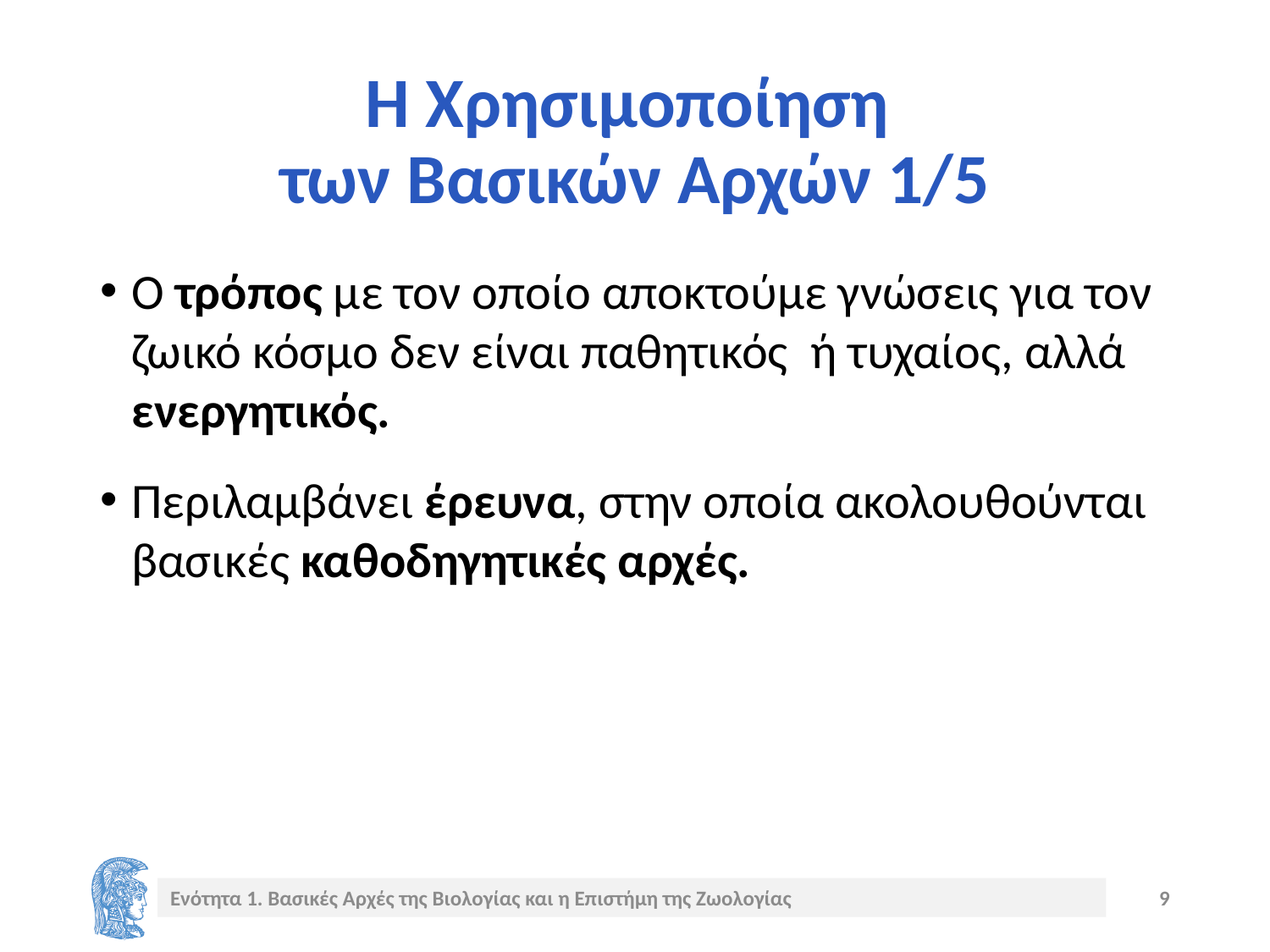

# Η Χρησιμοποίηση των Βασικών Αρχών 1/5
Ο τρόπος με τον οποίο αποκτούμε γνώσεις για τον ζωικό κόσμο δεν είναι παθητικός  ή τυχαίος, αλλά ενεργητικός.
Περιλαμβάνει έρευνα, στην οποία ακολουθούνται βασικές καθοδηγητικές αρχές.

Ενότητα 1. Βασικές Αρχές της Βιολογίας και η Επιστήμη της Ζωολογίας
9